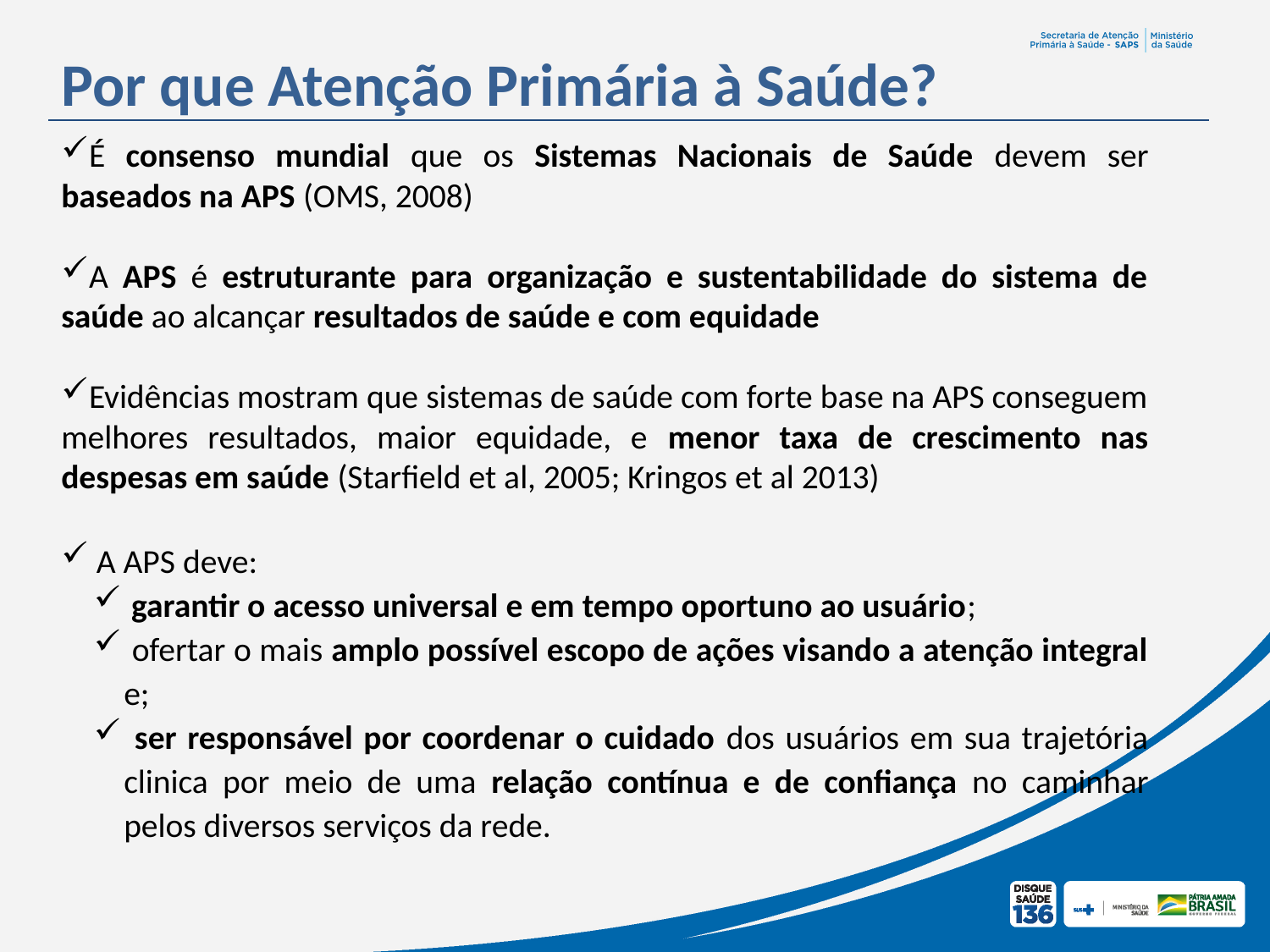

Por que Atenção Primária à Saúde?
É consenso mundial que os Sistemas Nacionais de Saúde devem ser baseados na APS (OMS, 2008)

A APS é estruturante para organização e sustentabilidade do sistema de saúde ao alcançar resultados de saúde e com equidade

Evidências mostram que sistemas de saúde com forte base na APS conseguem melhores resultados, maior equidade, e menor taxa de crescimento nas despesas em saúde (Starfield et al, 2005; Kringos et al 2013)

 A APS deve:
 garantir o acesso universal e em tempo oportuno ao usuário;
 ofertar o mais amplo possível escopo de ações visando a atenção integral e;
 ser responsável por coordenar o cuidado dos usuários em sua trajetória clinica por meio de uma relação contínua e de confiança no caminhar pelos diversos serviços da rede.